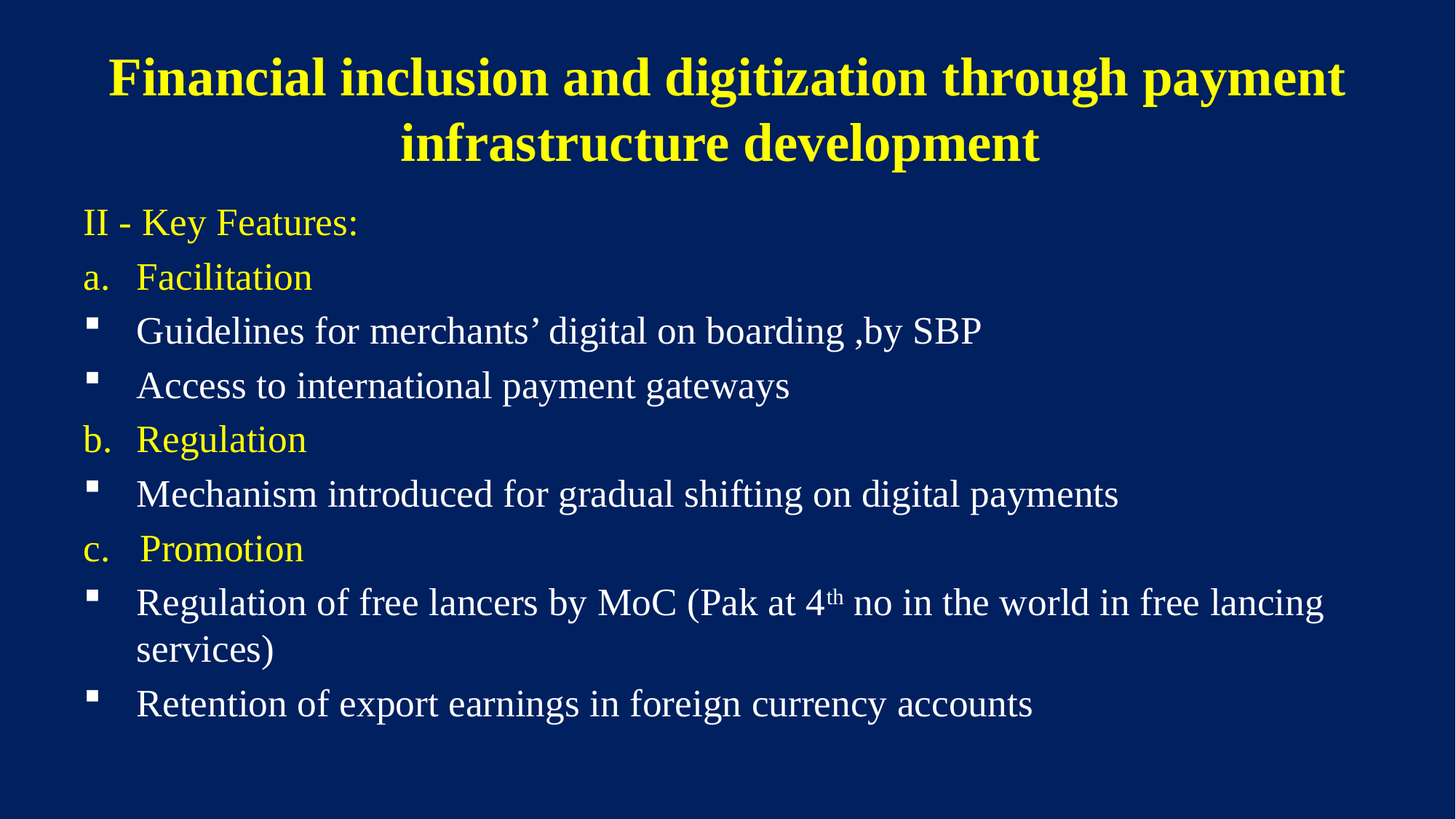

# Financial inclusion and digitization through payment infrastructure development
II - Key Features:
a.	Facilitation
Guidelines for merchants’ digital on boarding ,by SBP
Access to international payment gateways
b.	Regulation
Mechanism introduced for gradual shifting on digital payments
c.   Promotion
Regulation of free lancers by MoC (Pak at 4th no in the world in free lancing services)
Retention of export earnings in foreign currency accounts